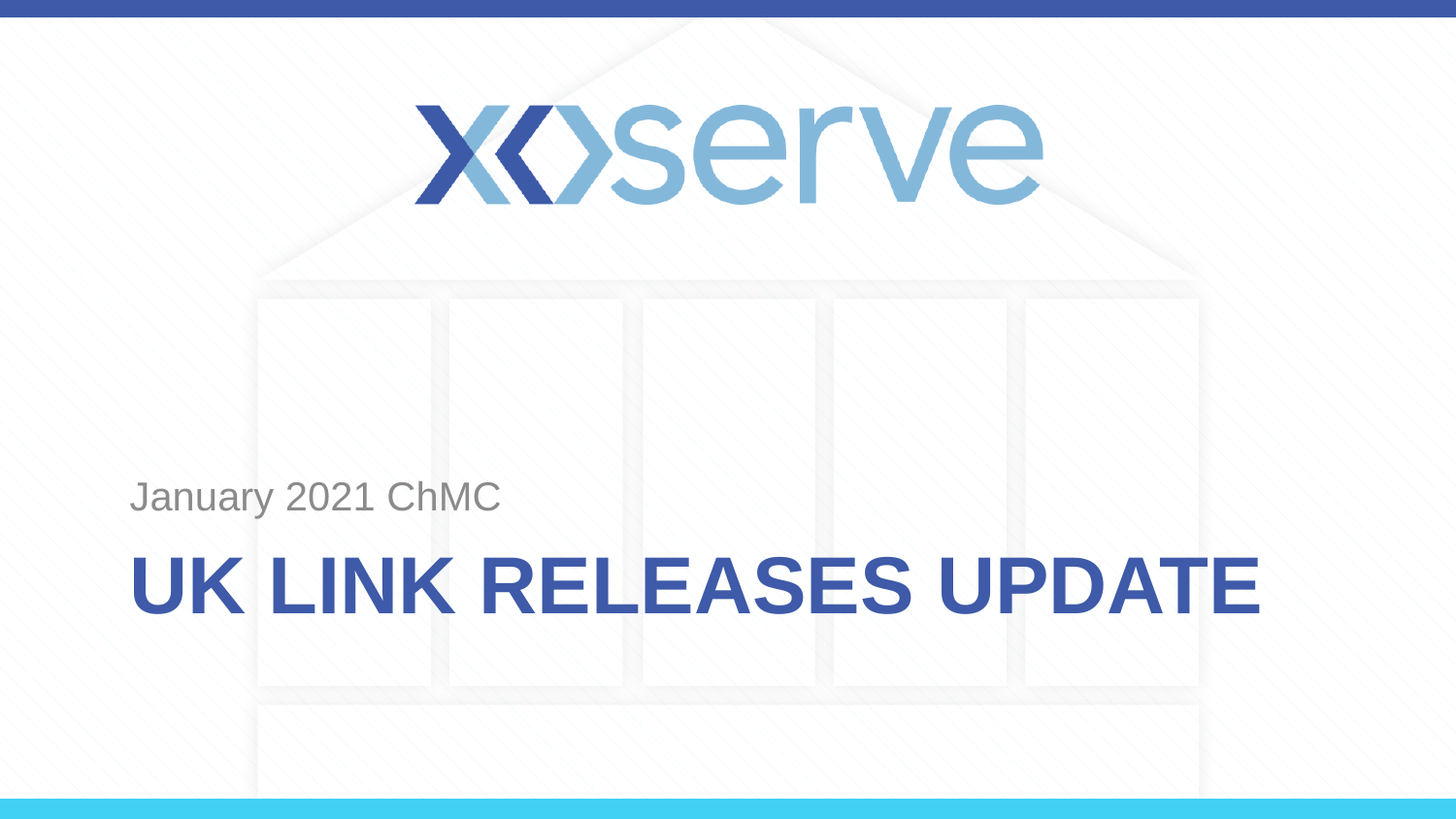

January 2021 ChMC
# UK Link Releases Update